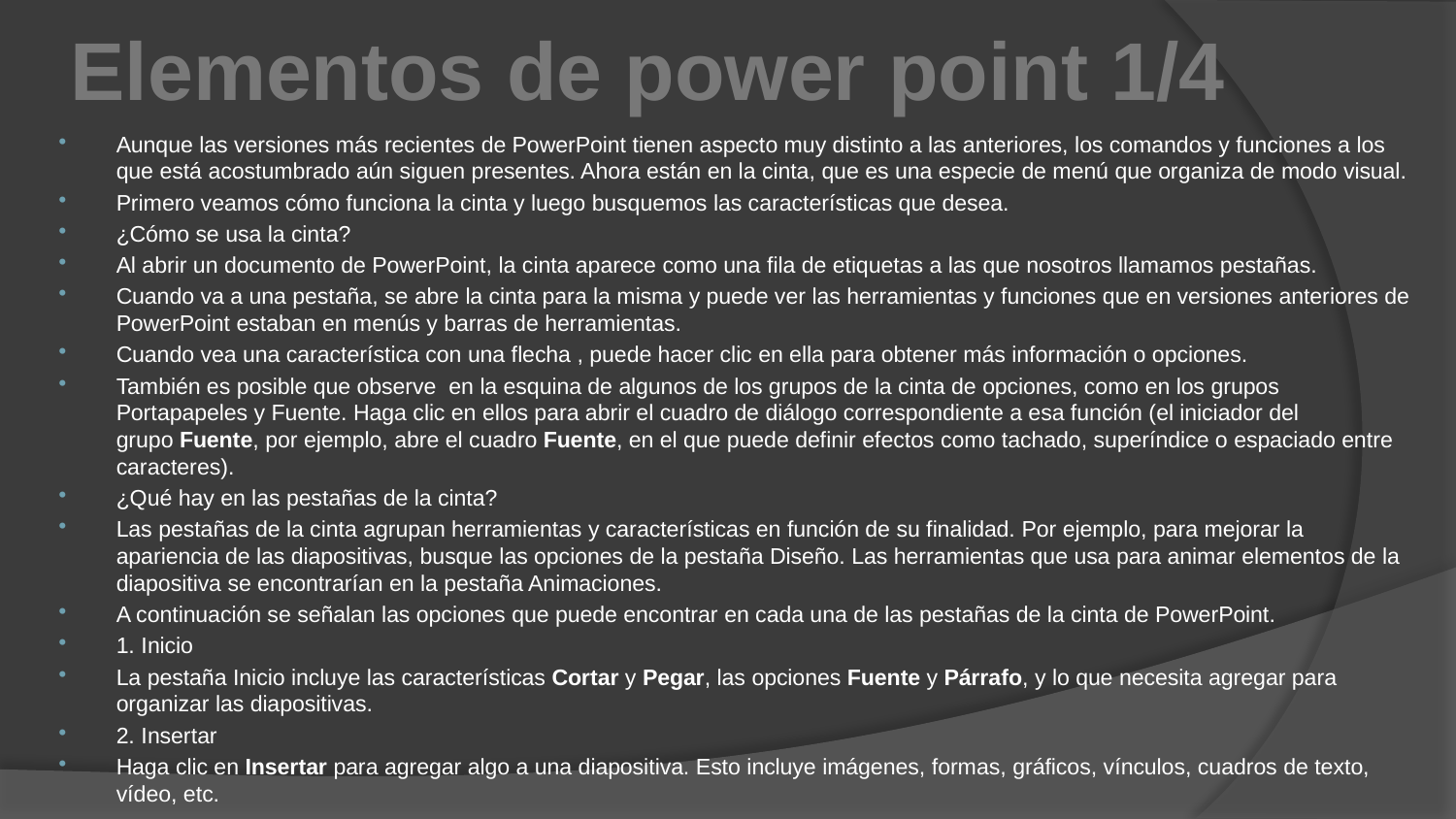

# Elementos de power point 1/4
Aunque las versiones más recientes de PowerPoint tienen aspecto muy distinto a las anteriores, los comandos y funciones a los que está acostumbrado aún siguen presentes. Ahora están en la cinta, que es una especie de menú que organiza de modo visual.
Primero veamos cómo funciona la cinta y luego busquemos las características que desea.
¿Cómo se usa la cinta?
Al abrir un documento de PowerPoint, la cinta aparece como una fila de etiquetas a las que nosotros llamamos pestañas.
Cuando va a una pestaña, se abre la cinta para la misma y puede ver las herramientas y funciones que en versiones anteriores de PowerPoint estaban en menús y barras de herramientas.
Cuando vea una característica con una flecha , puede hacer clic en ella para obtener más información o opciones.
También es posible que observe  en la esquina de algunos de los grupos de la cinta de opciones, como en los grupos Portapapeles y Fuente. Haga clic en ellos para abrir el cuadro de diálogo correspondiente a esa función (el iniciador del grupo Fuente, por ejemplo, abre el cuadro Fuente, en el que puede definir efectos como tachado, superíndice o espaciado entre caracteres).
¿Qué hay en las pestañas de la cinta?
Las pestañas de la cinta agrupan herramientas y características en función de su finalidad. Por ejemplo, para mejorar la apariencia de las diapositivas, busque las opciones de la pestaña Diseño. Las herramientas que usa para animar elementos de la diapositiva se encontrarían en la pestaña Animaciones.
A continuación se señalan las opciones que puede encontrar en cada una de las pestañas de la cinta de PowerPoint.
1. Inicio
La pestaña Inicio incluye las características Cortar y Pegar, las opciones Fuente y Párrafo, y lo que necesita agregar para organizar las diapositivas.
2. Insertar
Haga clic en Insertar para agregar algo a una diapositiva. Esto incluye imágenes, formas, gráficos, vínculos, cuadros de texto, vídeo, etc.